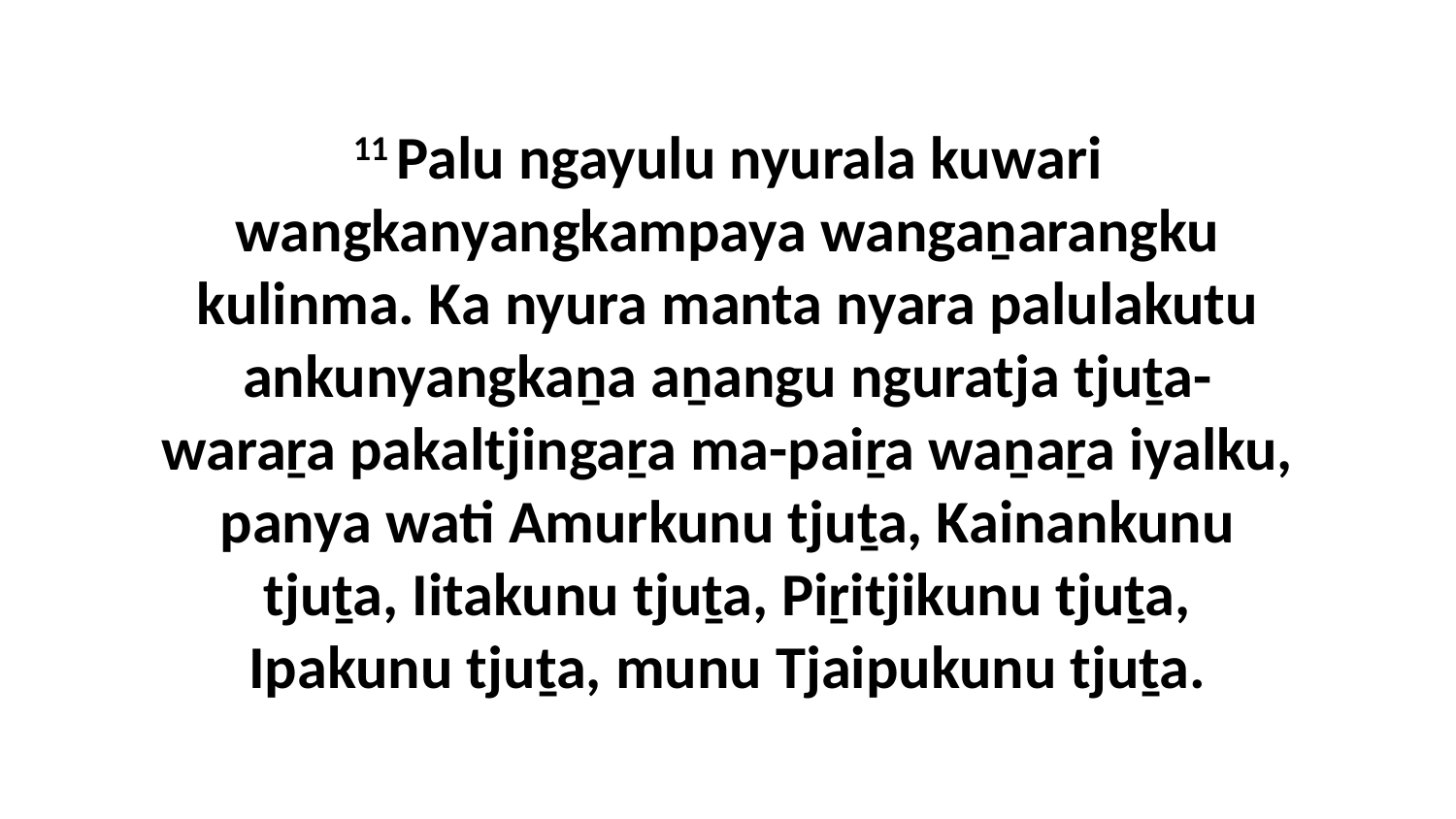

11 Palu ngayulu nyurala kuwari wangkanyangkampaya wangaṉarangku kulinma. Ka nyura manta nyara palulakutu ankunyangkaṉa aṉangu nguratja tjuṯa-waraṟa pakaltjingaṟa ma-paiṟa waṉaṟa iyalku, panya wati Amurkunu tjuṯa, Kainankunu tjuṯa, Iitakunu tjuṯa, Piṟitjikunu tjuṯa, Ipakunu tjuṯa, munu Tjaipukunu tjuṯa.